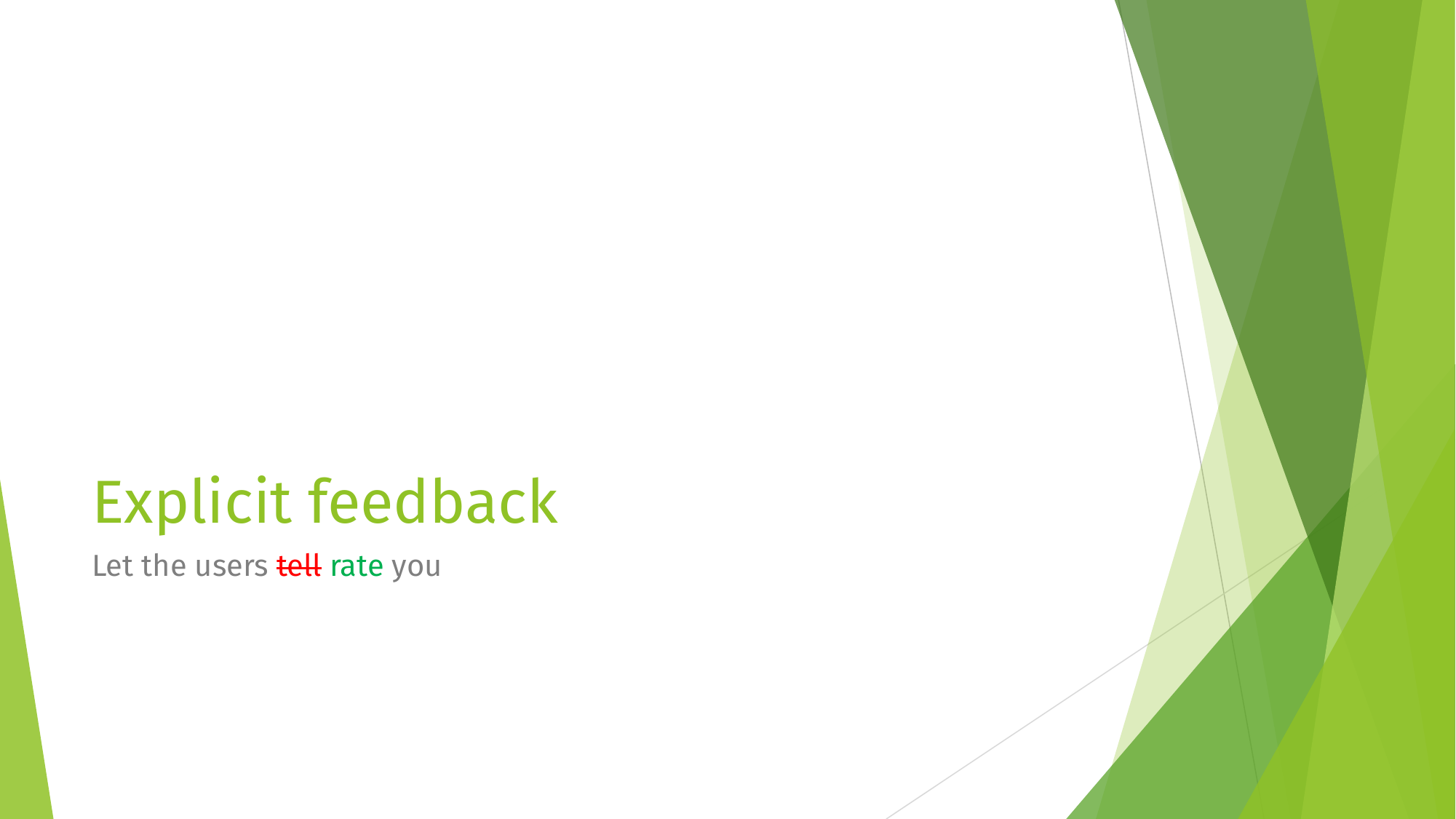

# Explicit feedback
Let the users tell rate you